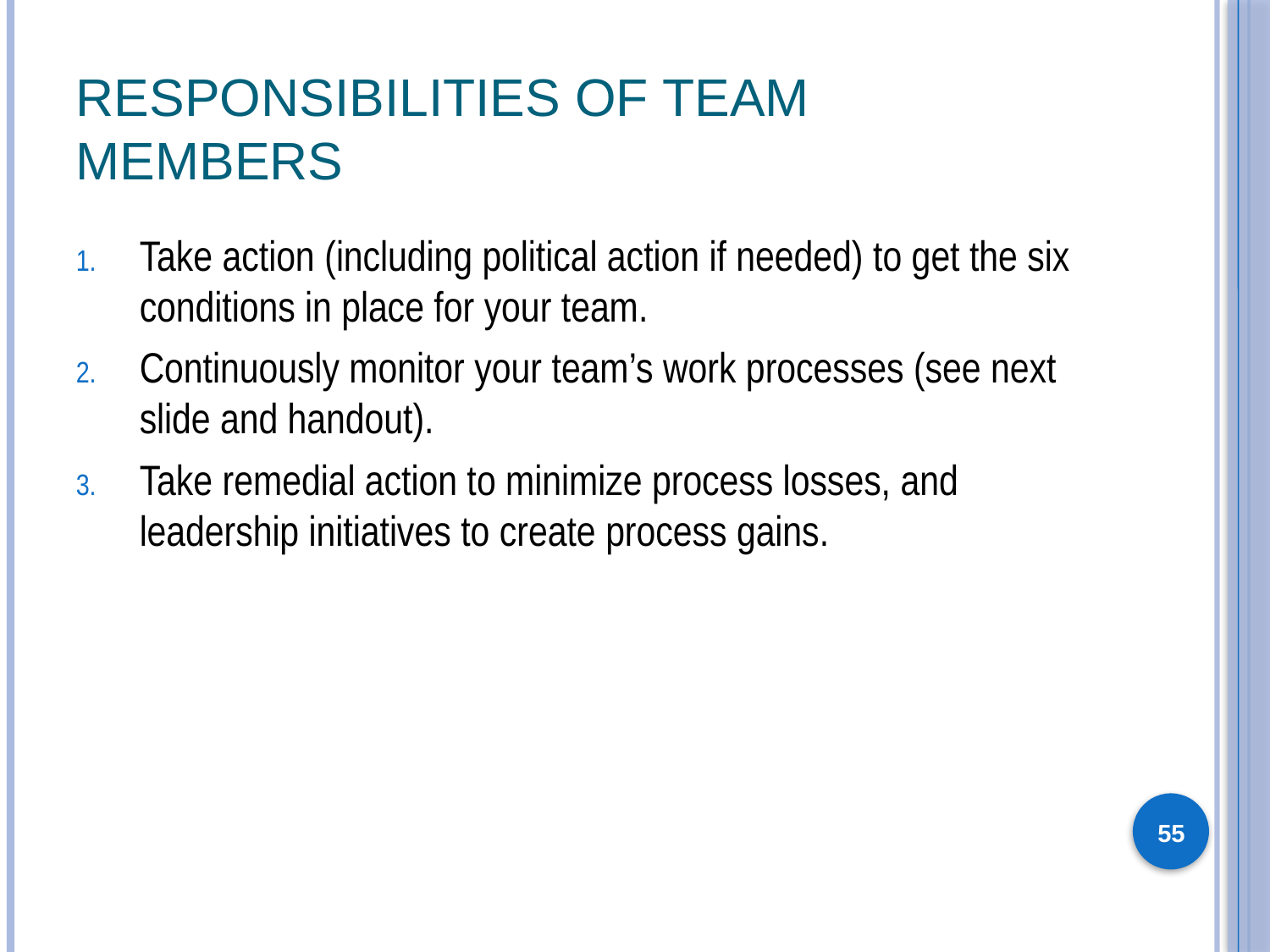

# Responsibilities of team members
Take action (including political action if needed) to get the six conditions in place for your team.
Continuously monitor your team’s work processes (see next slide and handout).
Take remedial action to minimize process losses, and leadership initiatives to create process gains.

55